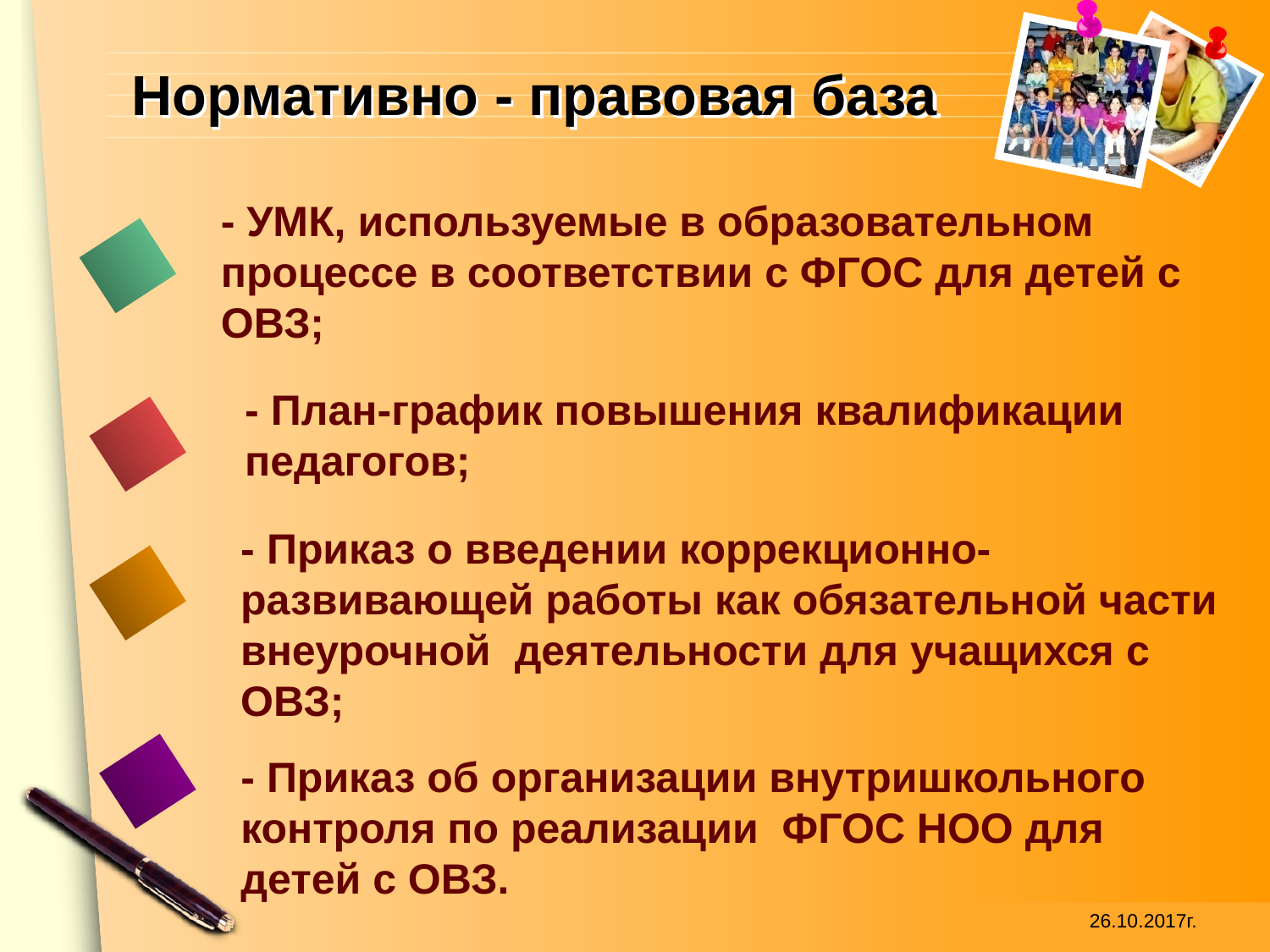

# Нормативно - правовая база
- УМК, используемые в образовательном
процессе в соответствии с ФГОС для детей с ОВЗ;

- План-график повышения квалификации
педагогов;

- Приказ о введении коррекционно-развивающей работы как обязательной части внеурочной  деятельности для учащихся с ОВЗ;

- Приказ об организации внутришкольного контроля по реализации  ФГОС НОО для детей с ОВЗ.

                   26.10.2017г.